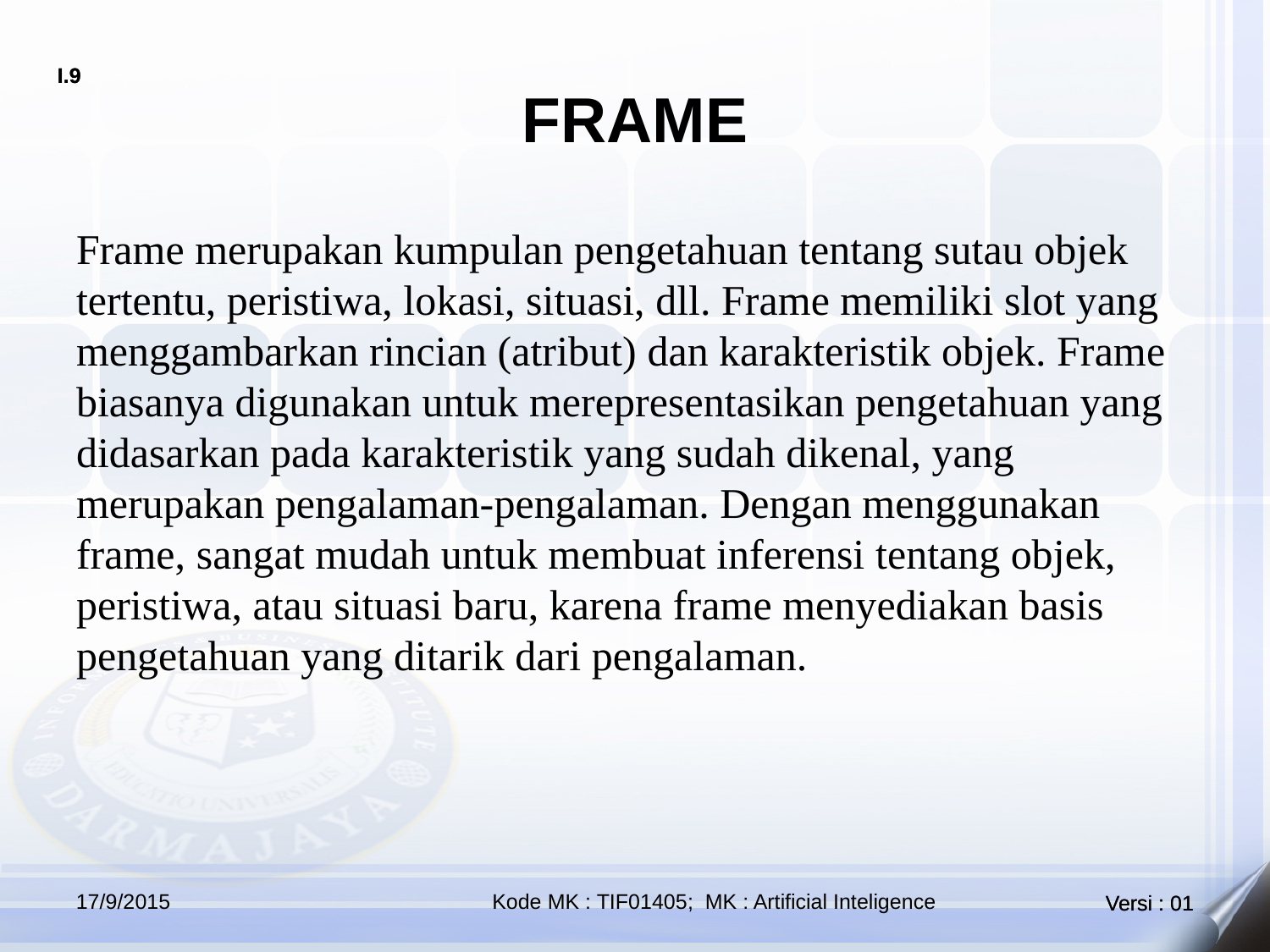

# FRAME
Frame merupakan kumpulan pengetahuan tentang sutau objek tertentu, peristiwa, lokasi, situasi, dll. Frame memiliki slot yang menggambarkan rincian (atribut) dan karakteristik objek. Frame biasanya digunakan untuk merepresentasikan pengetahuan yang didasarkan pada karakteristik yang sudah dikenal, yang merupakan pengalaman-pengalaman. Dengan menggunakan frame, sangat mudah untuk membuat inferensi tentang objek, peristiwa, atau situasi baru, karena frame menyediakan basis pengetahuan yang ditarik dari pengalaman.
17/9/2015
Kode MK : TIF01405;  MK : Artificial Inteligence